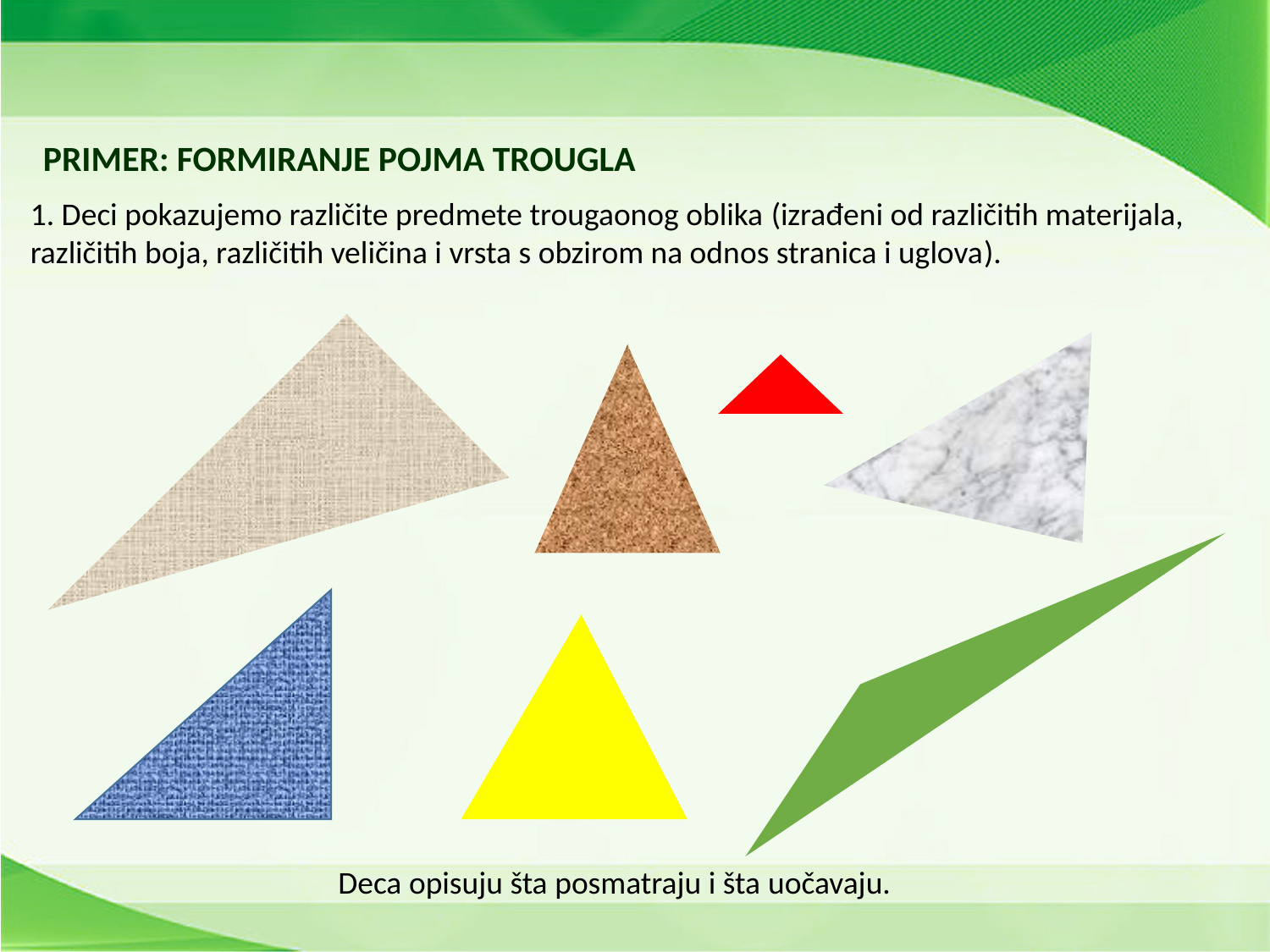

PRIMER: FORMIRANJE POJMA TROUGLA
1. Deci pokazujemo različite predmete trougaonog oblika (izrađeni od različitih materijala, različitih boja, različitih veličina i vrsta s obzirom na odnos stranica i uglova).

Deca opisuju šta posmatraju i šta uočavaju.